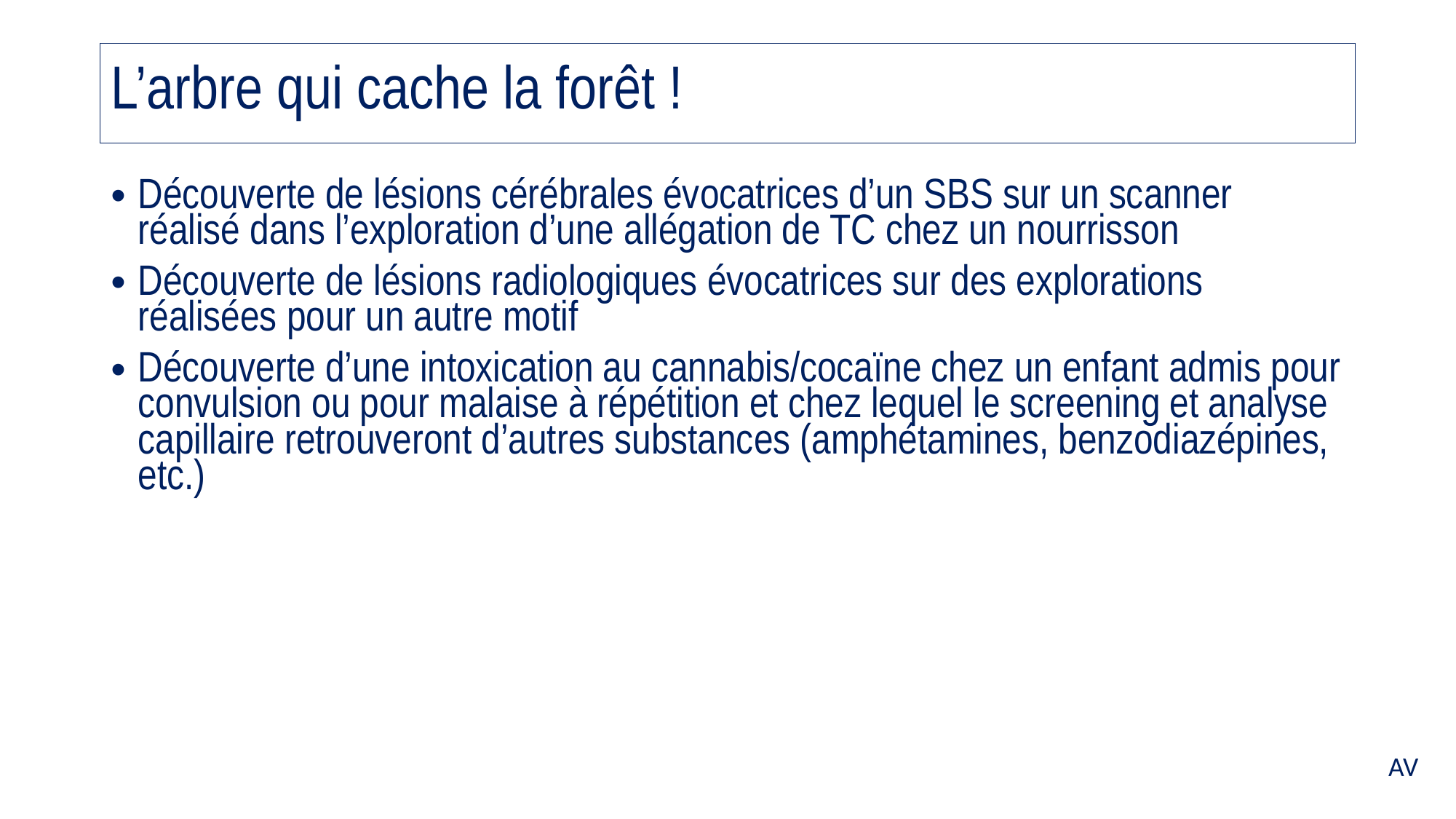

# L’arbre qui cache la forêt !
Découverte de lésions cérébrales évocatrices d’un SBS sur un scanner réalisé dans l’exploration d’une allégation de TC chez un nourrisson
Découverte de lésions radiologiques évocatrices sur des explorations réalisées pour un autre motif
Découverte d’une intoxication au cannabis/cocaïne chez un enfant admis pour convulsion ou pour malaise à répétition et chez lequel le screening et analyse capillaire retrouveront d’autres substances (amphétamines, benzodiazépines, etc.)
AV